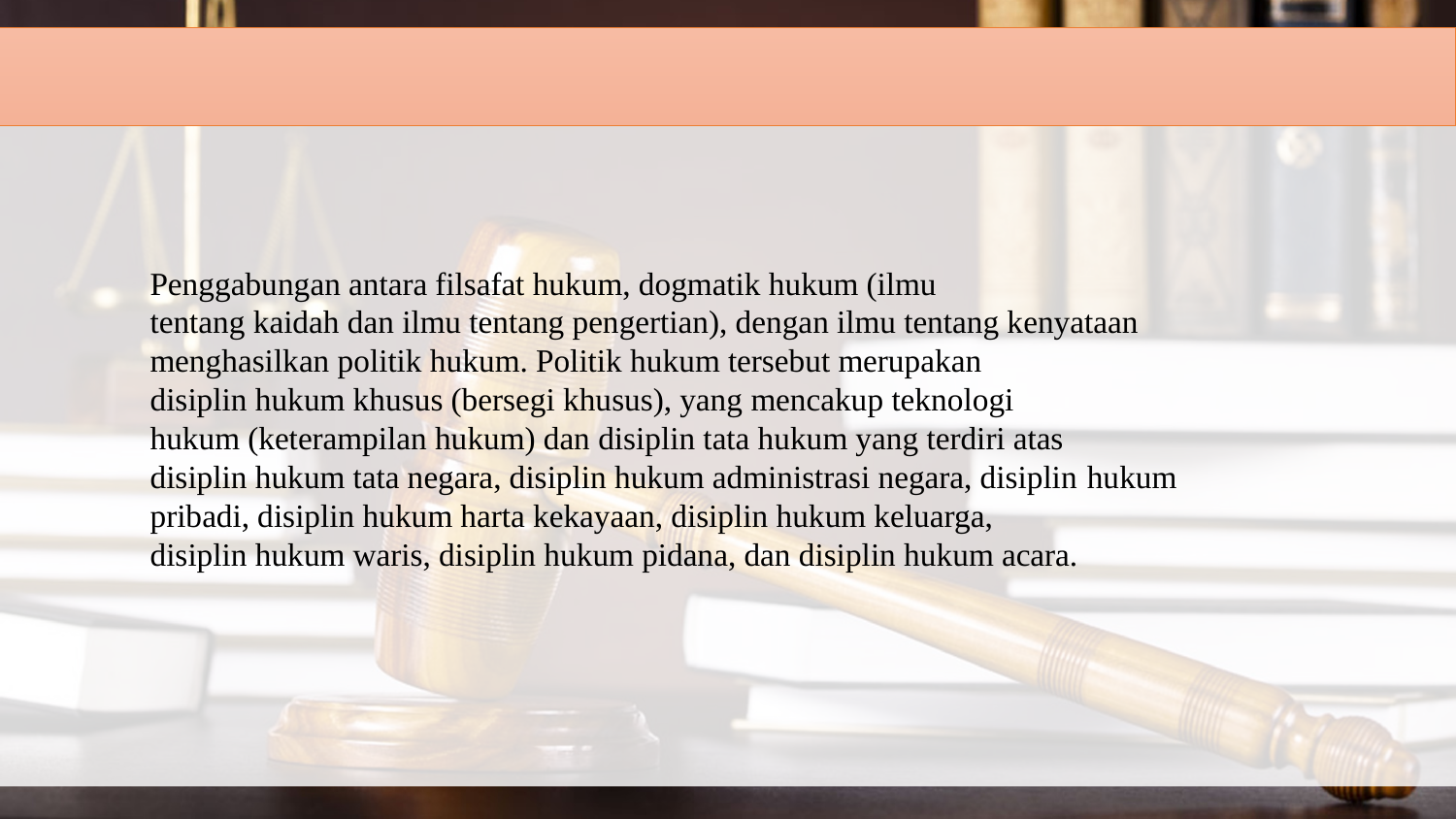

Penggabungan antara filsafat hukum, dogmatik hukum (ilmu
tentang kaidah dan ilmu tentang pengertian), dengan ilmu tentang kenyataan
menghasilkan politik hukum. Politik hukum tersebut merupakan
disiplin hukum khusus (bersegi khusus), yang mencakup teknologi
hukum (keterampilan hukum) dan disiplin tata hukum yang terdiri atas
disiplin hukum tata negara, disiplin hukum administrasi negara, disiplin hukum pribadi, disiplin hukum harta kekayaan, disiplin hukum keluarga,
disiplin hukum waris, disiplin hukum pidana, dan disiplin hukum acara.